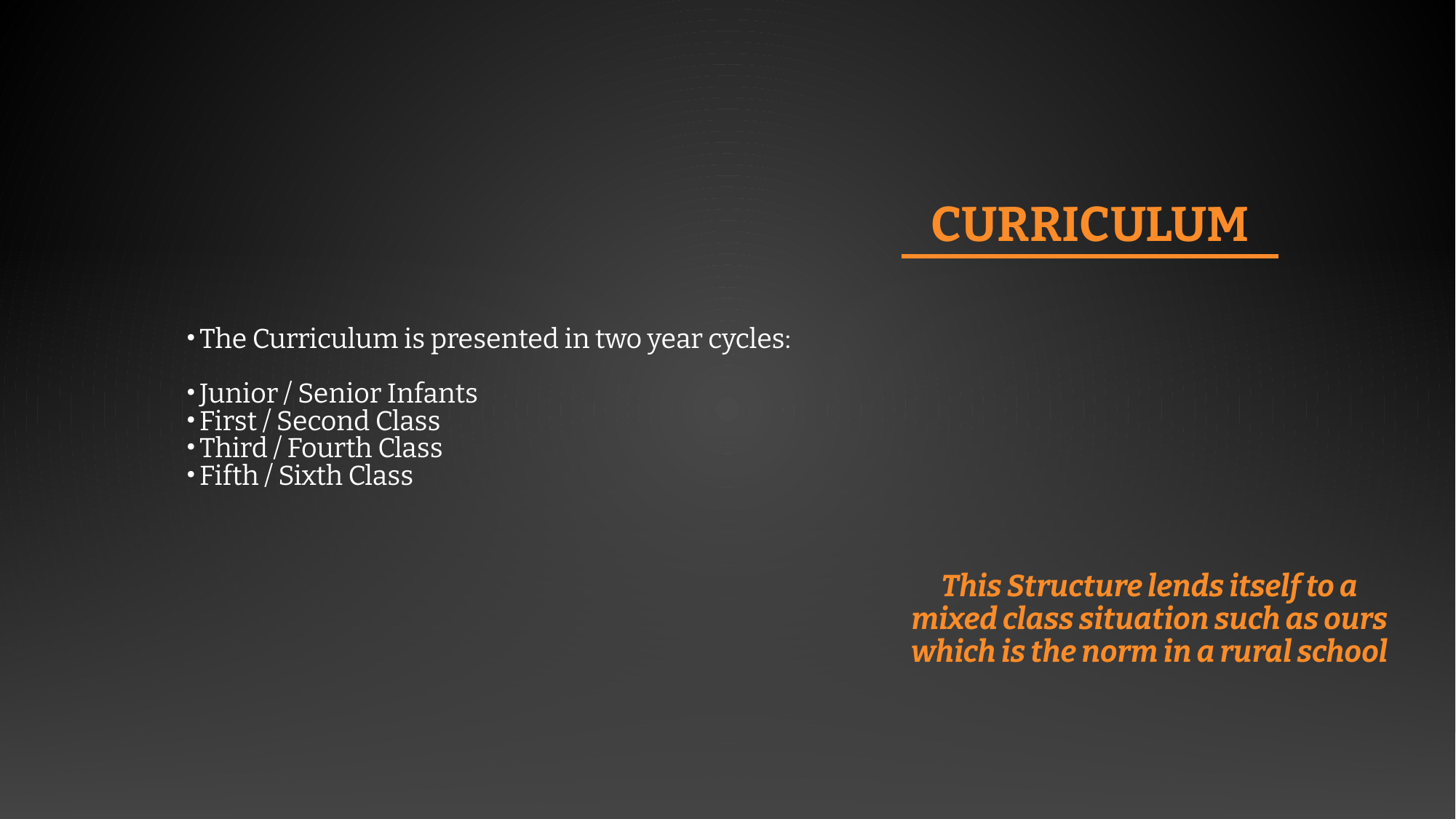

The Curriculum is presented in two year cycles:

Junior / Senior Infants
First / Second Class
Third / Fourth Class
Fifth / Sixth Class
# CURRICULUM

This Structure lends itself to a mixed class situation such as ours which is the norm in a rural school